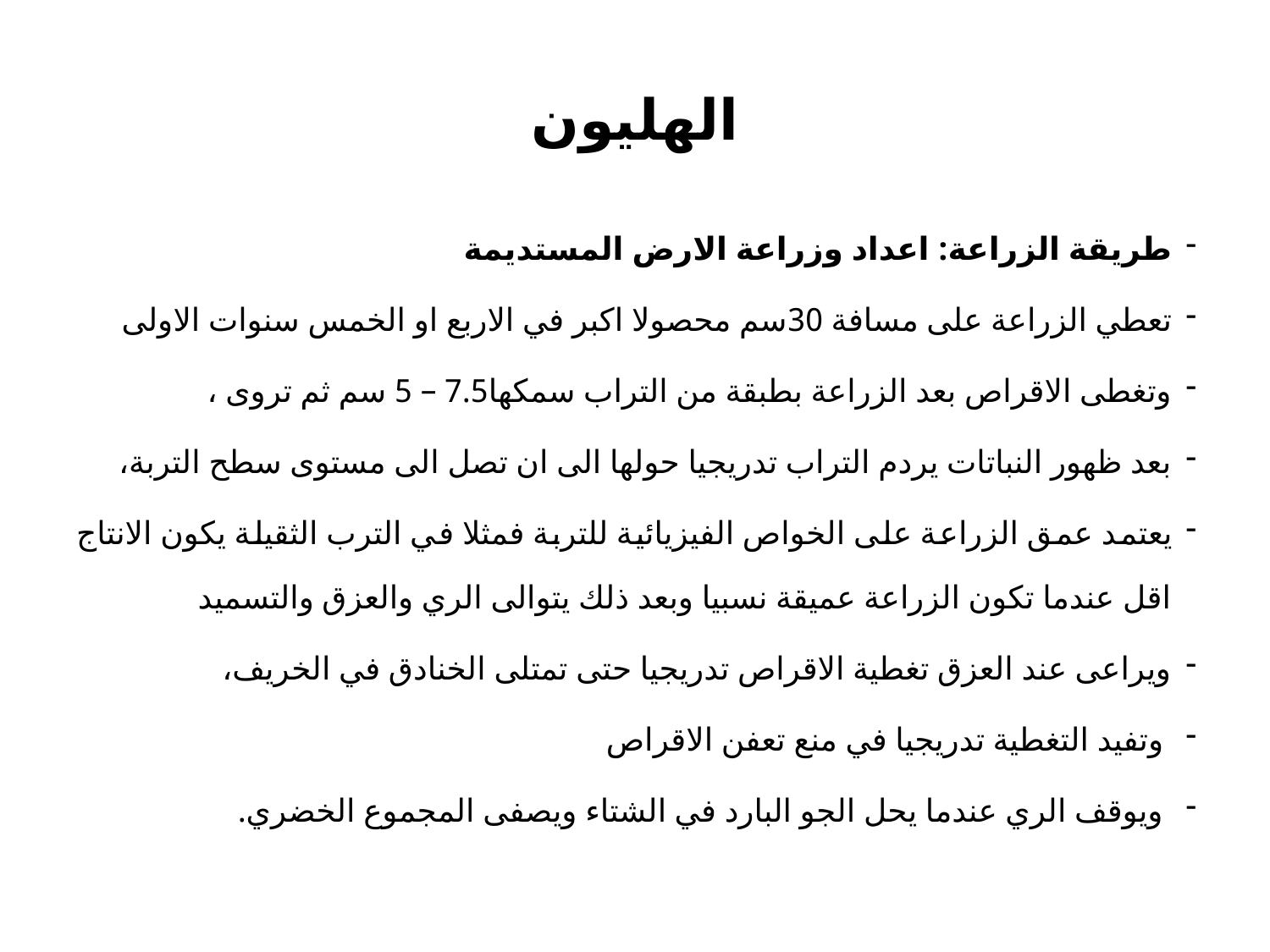

# الهليون
طريقة الزراعة: اعداد وزراعة الارض المستديمة
تعطي الزراعة على مسافة 30سم محصولا اكبر في الاربع او الخمس سنوات الاولى
وتغطى الاقراص بعد الزراعة بطبقة من التراب سمكها7.5 – 5 سم ثم تروى ،
بعد ظهور النباتات يردم التراب تدريجيا حولها الى ان تصل الى مستوى سطح التربة،
يعتمد عمق الزراعة على الخواص الفيزيائية للتربة فمثلا في الترب الثقيلة يكون الانتاج اقل عندما تكون الزراعة عميقة نسبيا وبعد ذلك يتوالى الري والعزق والتسميد
ويراعى عند العزق تغطية الاقراص تدريجيا حتى تمتلى الخنادق في الخريف،
 وتفيد التغطية تدريجيا في منع تعفن الاقراص
 ويوقف الري عندما يحل الجو البارد في الشتاء ويصفى المجموع الخضري.